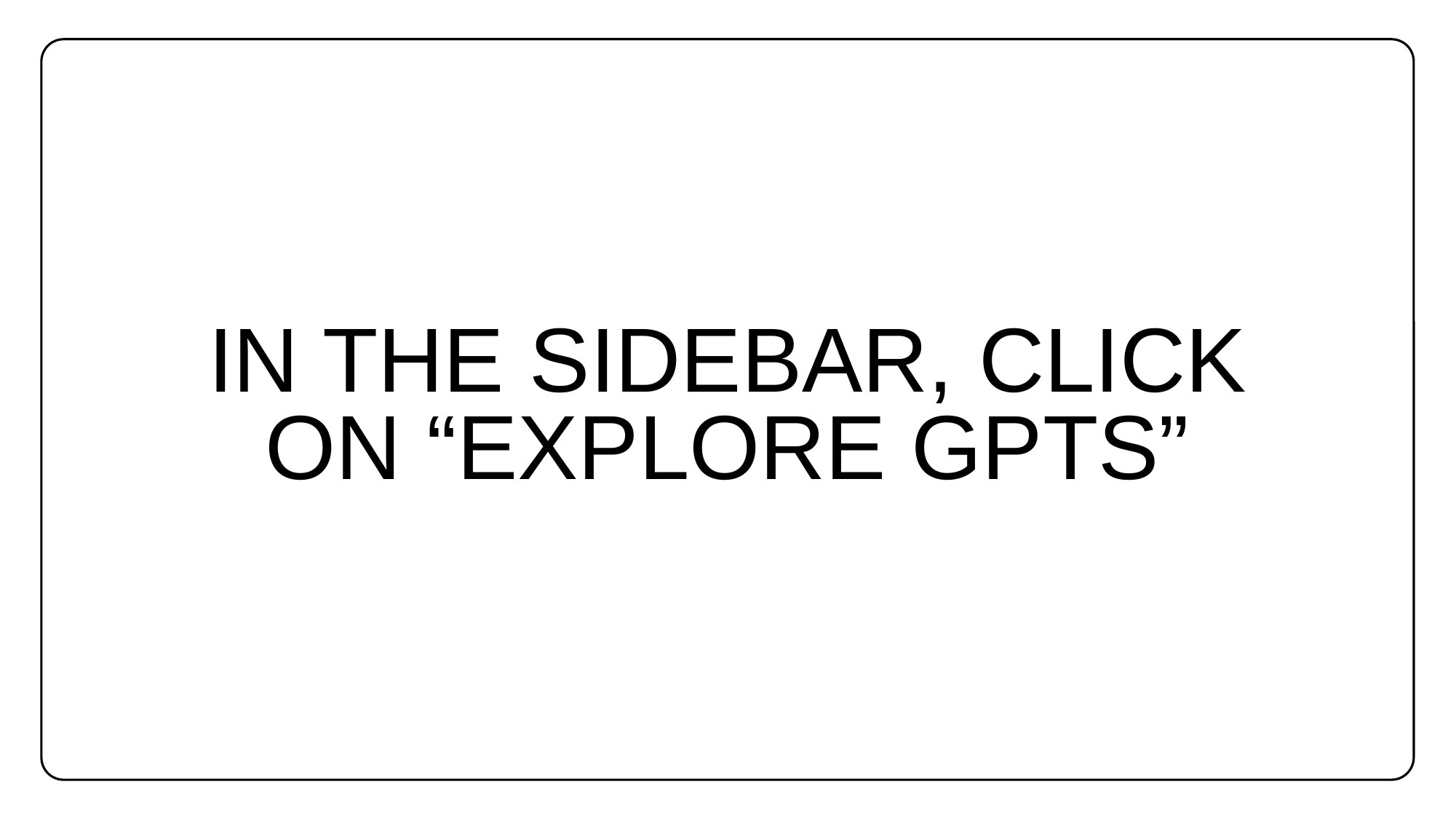

In the sidebar, click on “explore gpts”